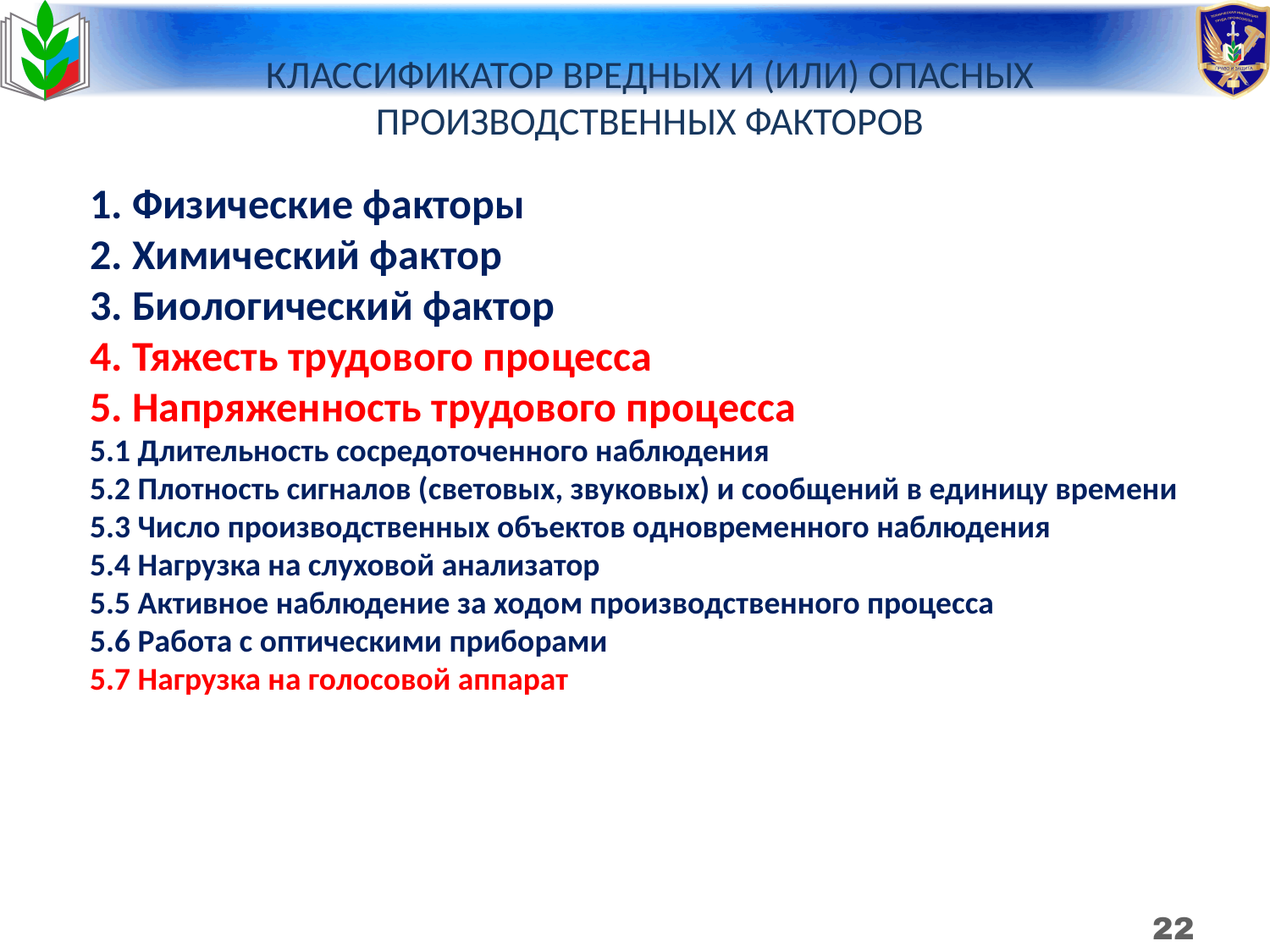

# КЛАССИФИКАТОР ВРЕДНЫХ И (ИЛИ) ОПАСНЫХ ПРОИЗВОДСТВЕННЫХ ФАКТОРОВ
1. Физические факторы
2. Химический фактор
3. Биологический фактор
4. Тяжесть трудового процесса
5. Напряженность трудового процесса
5.1 Длительность сосредоточенного наблюдения
5.2 Плотность сигналов (световых, звуковых) и сообщений в единицу времени
5.3 Число производственных объектов одновременного наблюдения
5.4 Нагрузка на слуховой анализатор
5.5 Активное наблюдение за ходом производственного процесса
5.6 Работа с оптическими приборами
5.7 Нагрузка на голосовой аппарат

Порядок проведения СОУТ
22